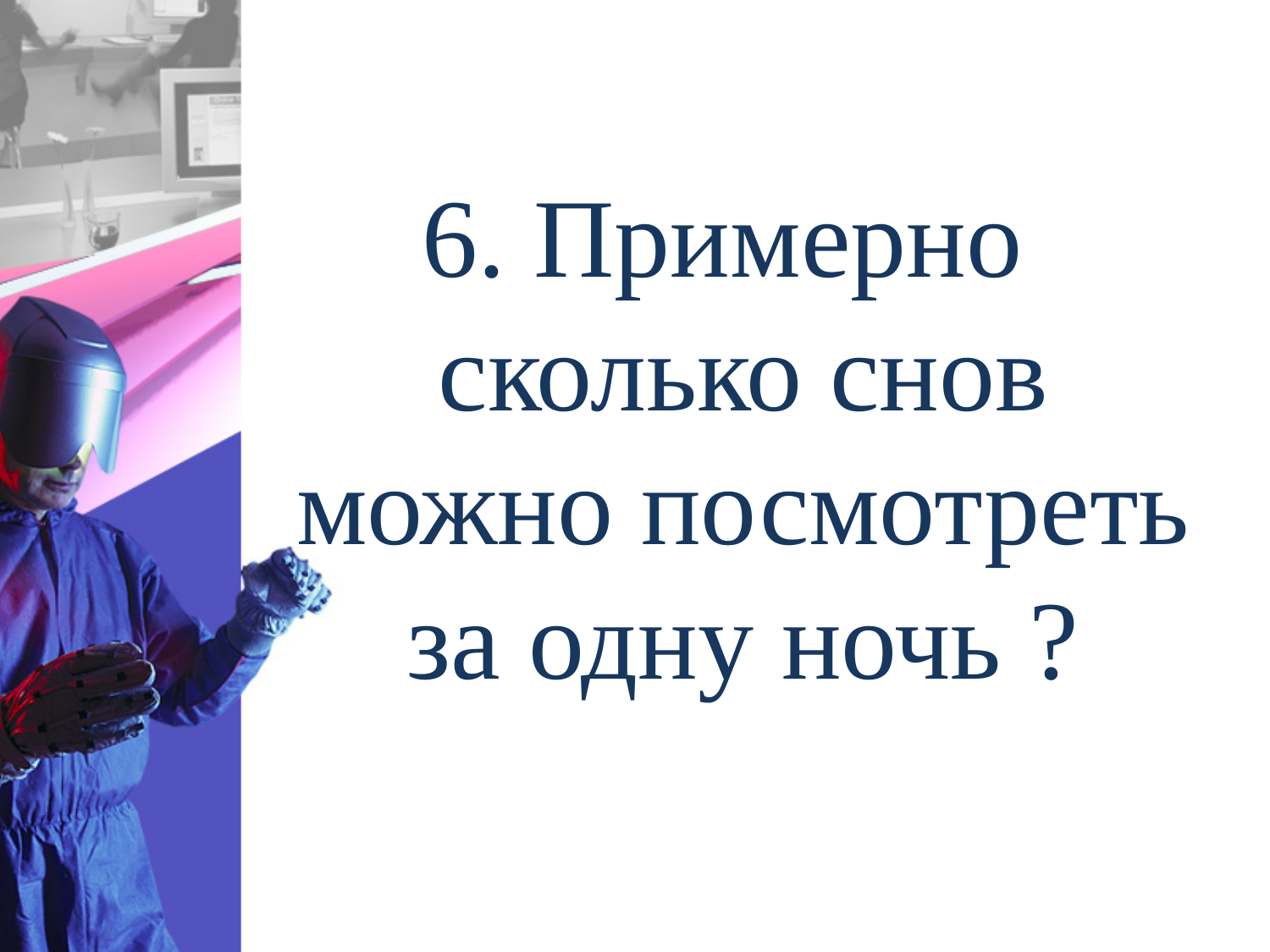

6. Примерно сколько снов можно посмотреть за одну ночь ?